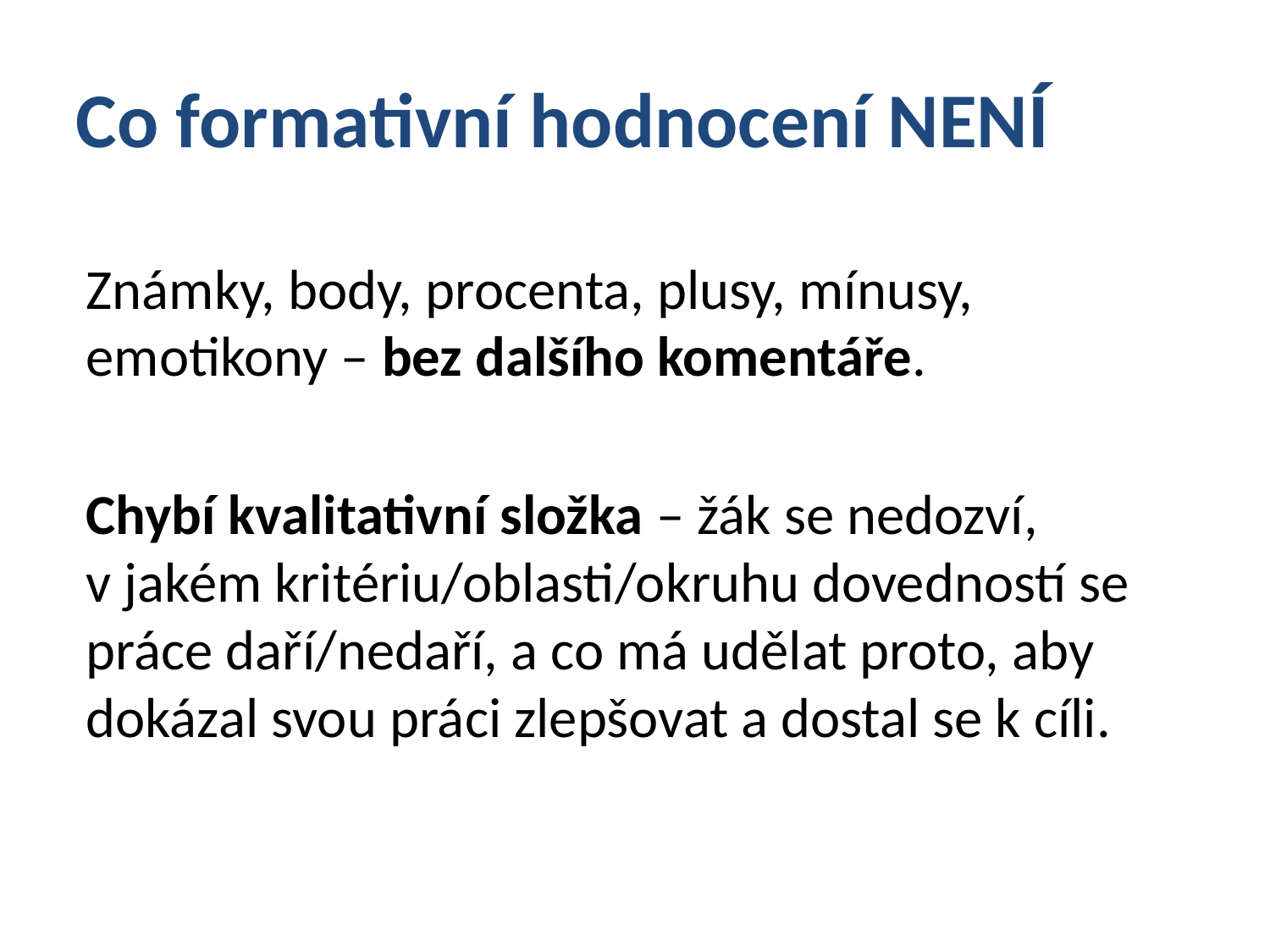

# Co formativní hodnocení NENÍ
Známky, body, procenta, plusy, mínusy, emotikony – bez dalšího komentáře.

Chybí kvalitativní složka – žák se nedozví, v jakém kritériu/oblasti/okruhu dovedností se práce daří/nedaří, a co má udělat proto, aby dokázal svou práci zlepšovat a dostal se k cíli.